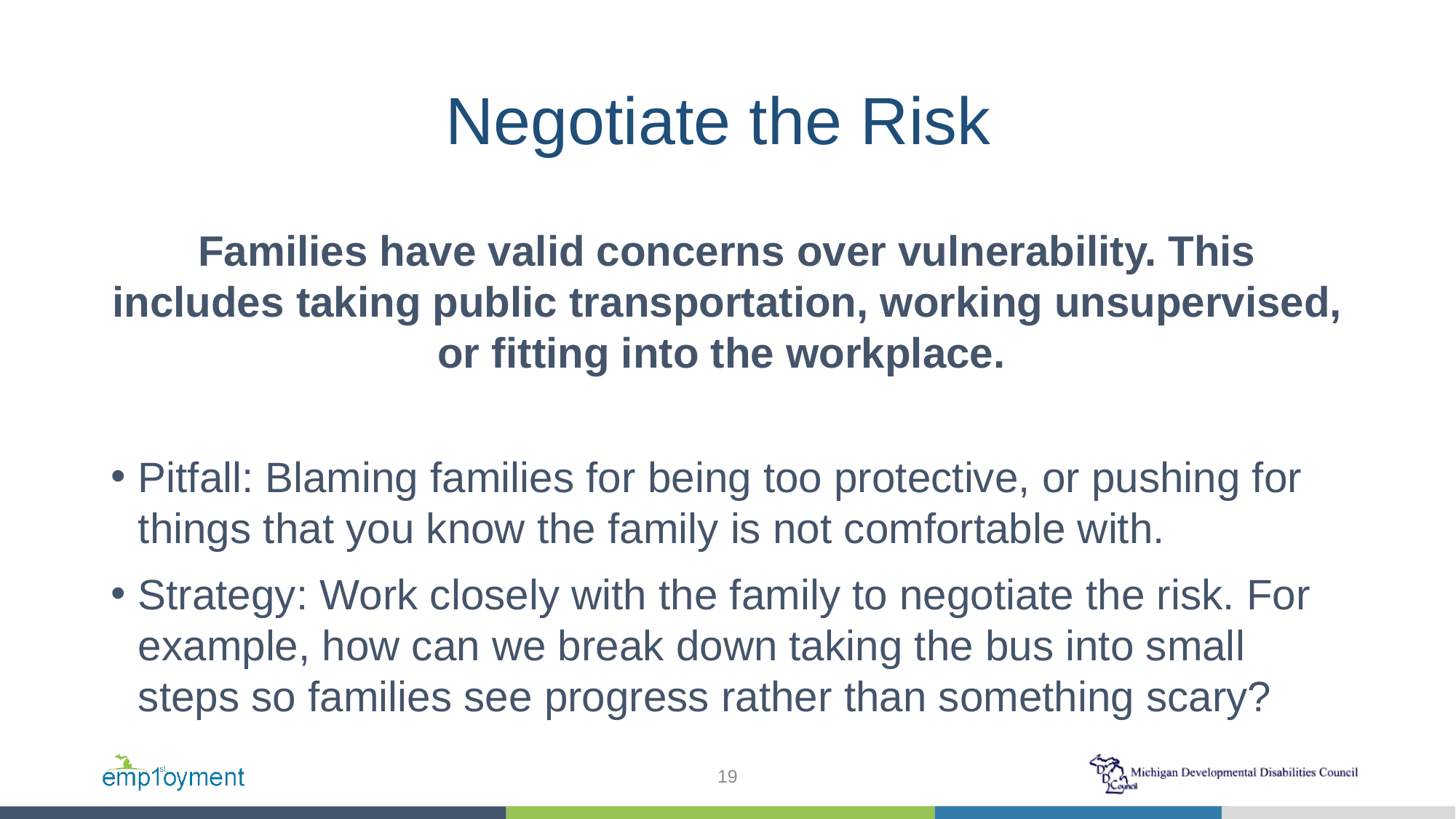

# Negotiate the Risk
Families have valid concerns over vulnerability. This includes taking public transportation, working unsupervised, or fitting into the workplace.

Pitfall: Blaming families for being too protective, or pushing for things that you know the family is not comfortable with.
Strategy: Work closely with the family to negotiate the risk. For example, how can we break down taking the bus into small steps so families see progress rather than something scary?

19